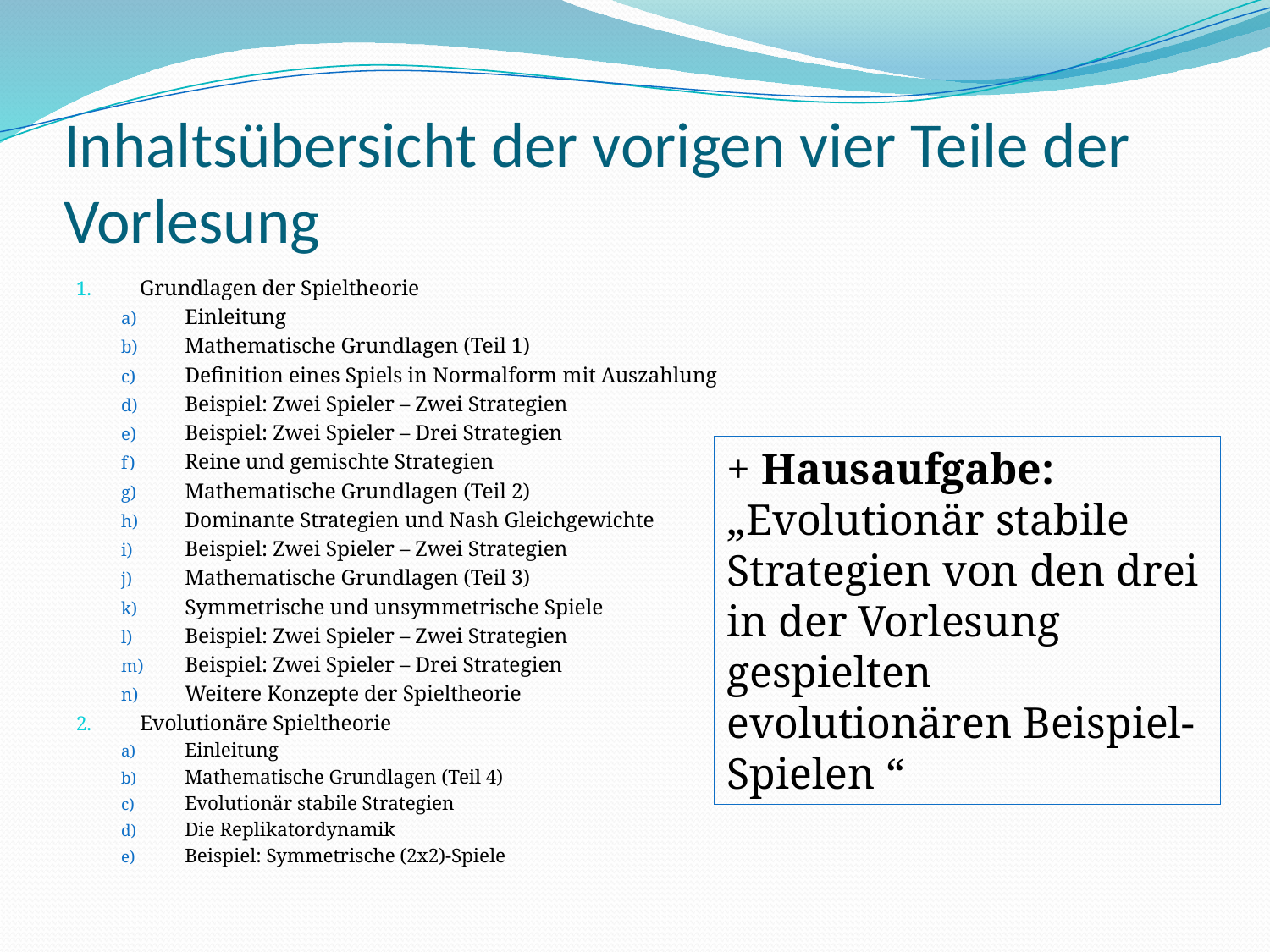

# Inhaltsübersicht der vorigen vier Teile der Vorlesung
Grundlagen der Spieltheorie
Einleitung
Mathematische Grundlagen (Teil 1)
Definition eines Spiels in Normalform mit Auszahlung
Beispiel: Zwei Spieler – Zwei Strategien
Beispiel: Zwei Spieler – Drei Strategien
Reine und gemischte Strategien
Mathematische Grundlagen (Teil 2)
Dominante Strategien und Nash Gleichgewichte
Beispiel: Zwei Spieler – Zwei Strategien
Mathematische Grundlagen (Teil 3)
Symmetrische und unsymmetrische Spiele
Beispiel: Zwei Spieler – Zwei Strategien
Beispiel: Zwei Spieler – Drei Strategien
Weitere Konzepte der Spieltheorie
Evolutionäre Spieltheorie
Einleitung
Mathematische Grundlagen (Teil 4)
Evolutionär stabile Strategien
Die Replikatordynamik
Beispiel: Symmetrische (2x2)-Spiele

+ Hausaufgabe:
„Evolutionär stabile Strategien von den drei in der Vorlesung gespielten evolutionären Beispiel-Spielen “